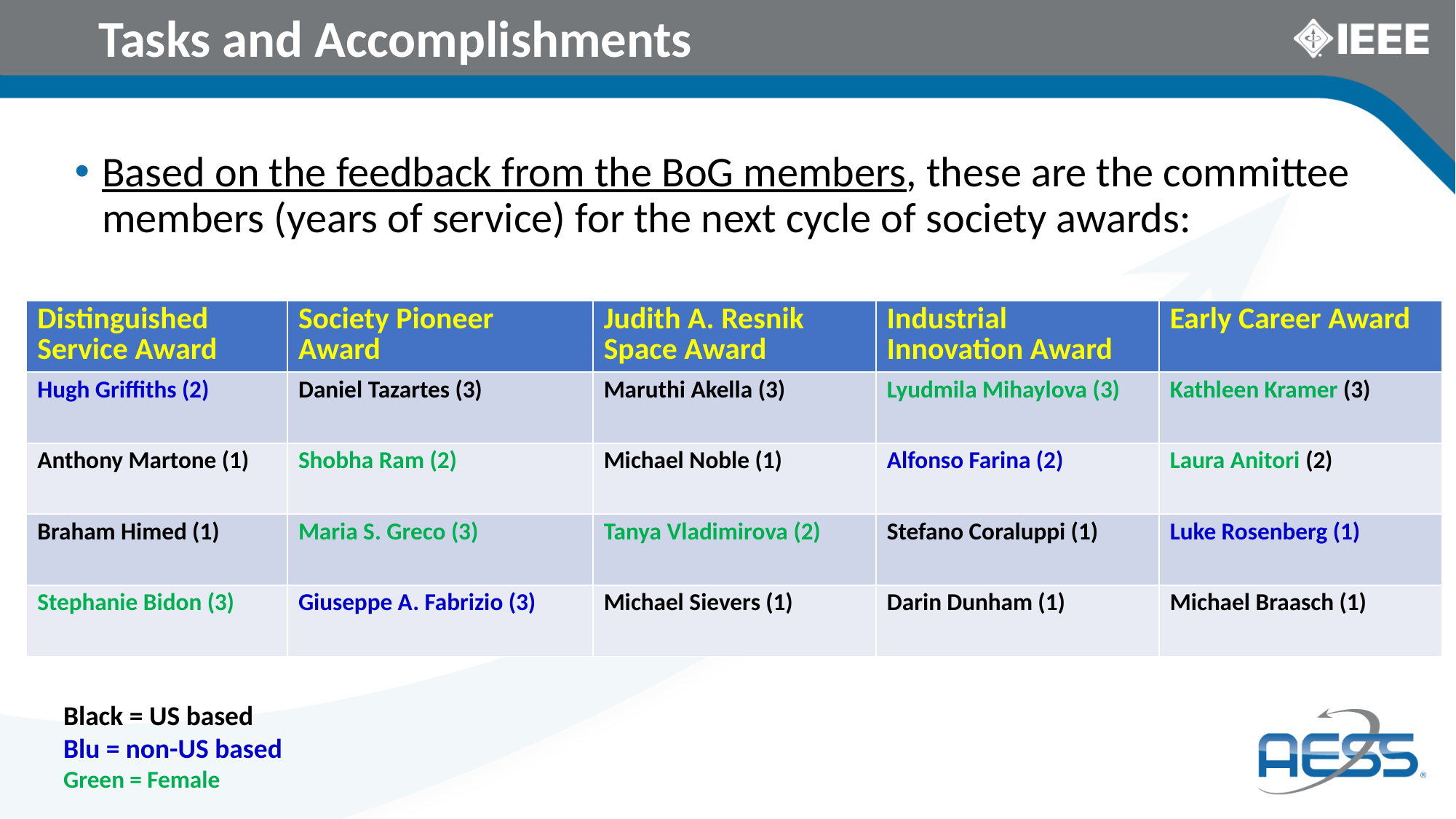

# Tasks and Accomplishments
Based on the feedback from the BoG members, these are the committee members (years of service) for the next cycle of society awards:
| Distinguished Service Award | Society Pioneer Award | Judith A. Resnik Space Award | Industrial Innovation Award | Early Career Award |
| --- | --- | --- | --- | --- |
| Hugh Griffiths (2) | Daniel Tazartes (3) | Maruthi Akella (3) | Lyudmila Mihaylova (3) | Kathleen Kramer (3) |
| Anthony Martone (1) | Shobha Ram (2) | Michael Noble (1) | Alfonso Farina (2) | Laura Anitori (2) |
| Braham Himed (1) | Maria S. Greco (3) | Tanya Vladimirova (2) | Stefano Coraluppi (1) | Luke Rosenberg (1) |
| Stephanie Bidon (3) | Giuseppe A. Fabrizio (3) | Michael Sievers (1) | Darin Dunham (1) | Michael Braasch (1) |
Black = US based
Blu = non-US based
Green = Female